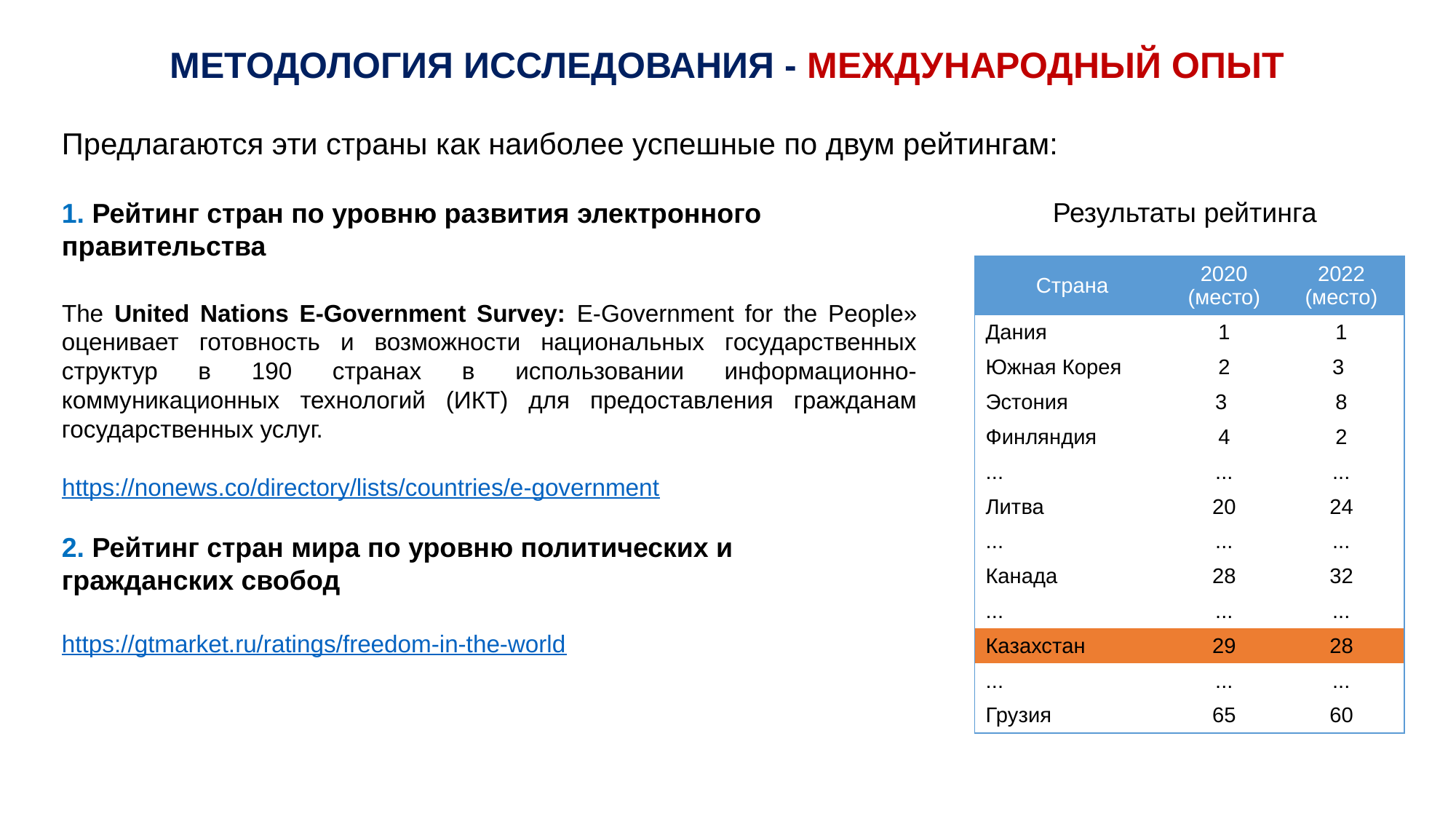

МЕТОДОЛОГИЯ ИССЛЕДОВАНИЯ - международный опыт
Предлагаются эти страны как наиболее успешные по двум рейтингам:
Результаты рейтинга
1. Рейтинг стран по уровню развития электронного правительства

The United Nations E-Government Survey: E-Government for the People» оценивает готовность и возможности национальных государственных структур в 190 странах в использовании информационно-коммуникационных технологий (ИКТ) для предоставления гражданам государственных услуг.

https://nonews.co/directory/lists/countries/e-government
| Страна | 2020 (место) | 2022 (место) |
| --- | --- | --- |
| Дания | 1 | 1 |
| Южная Корея | 2 | 3 |
| Эстония | 3 | 8 |
| Финляндия | 4 | 2 |
| ... | ... | ... |
| Литва | 20 | 24 |
| ... | ... | ... |
| Канада | 28 | 32 |
| ... | ... | ... |
| Казахстан | 29 | 28 |
| ... | ... | ... |
| Грузия | 65 | 60 |
2. Рейтинг стран мира по уровню политических и гражданских свобод

https://gtmarket.ru/ratings/freedom-in-the-world